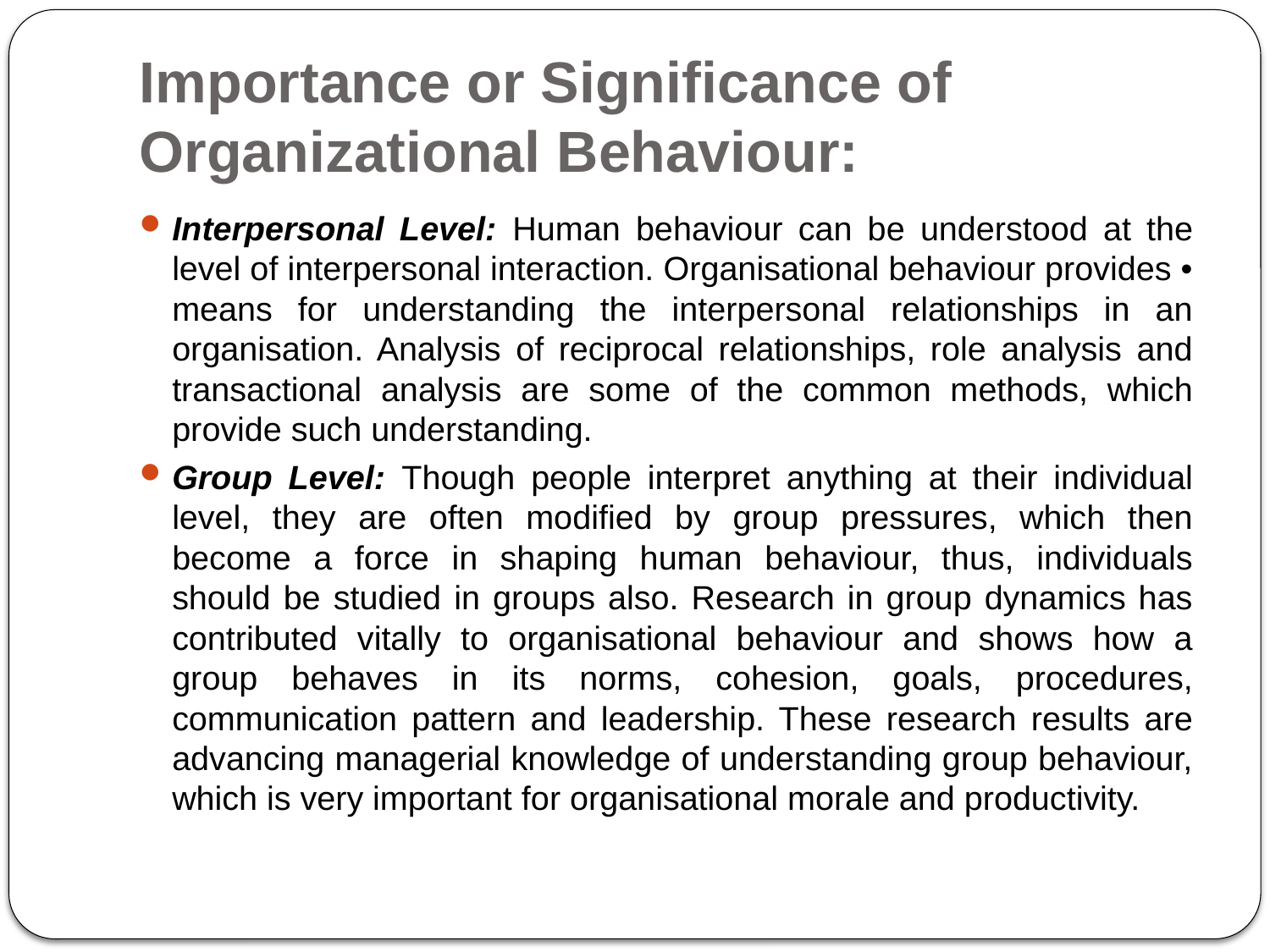

# Importance or Significance of Organizational Behaviour:
Interpersonal Level: Human behaviour can be understood at the level of interpersonal interaction. Organisational behaviour provides • means for understanding the interpersonal relationships in an organisation. Analysis of reciprocal relationships, role analysis and transactional analysis are some of the common methods, which provide such understanding.
Group Level: Though people interpret anything at their individual level, they are often modified by group pressures, which then become a force in shaping human behaviour, thus, individuals should be studied in groups also. Research in group dynamics has contributed vitally to organisational behaviour and shows how a group behaves in its norms, cohesion, goals, procedures, communication pattern and leadership. These research results are advancing managerial knowledge of understanding group behaviour, which is very important for organisational morale and productivity.